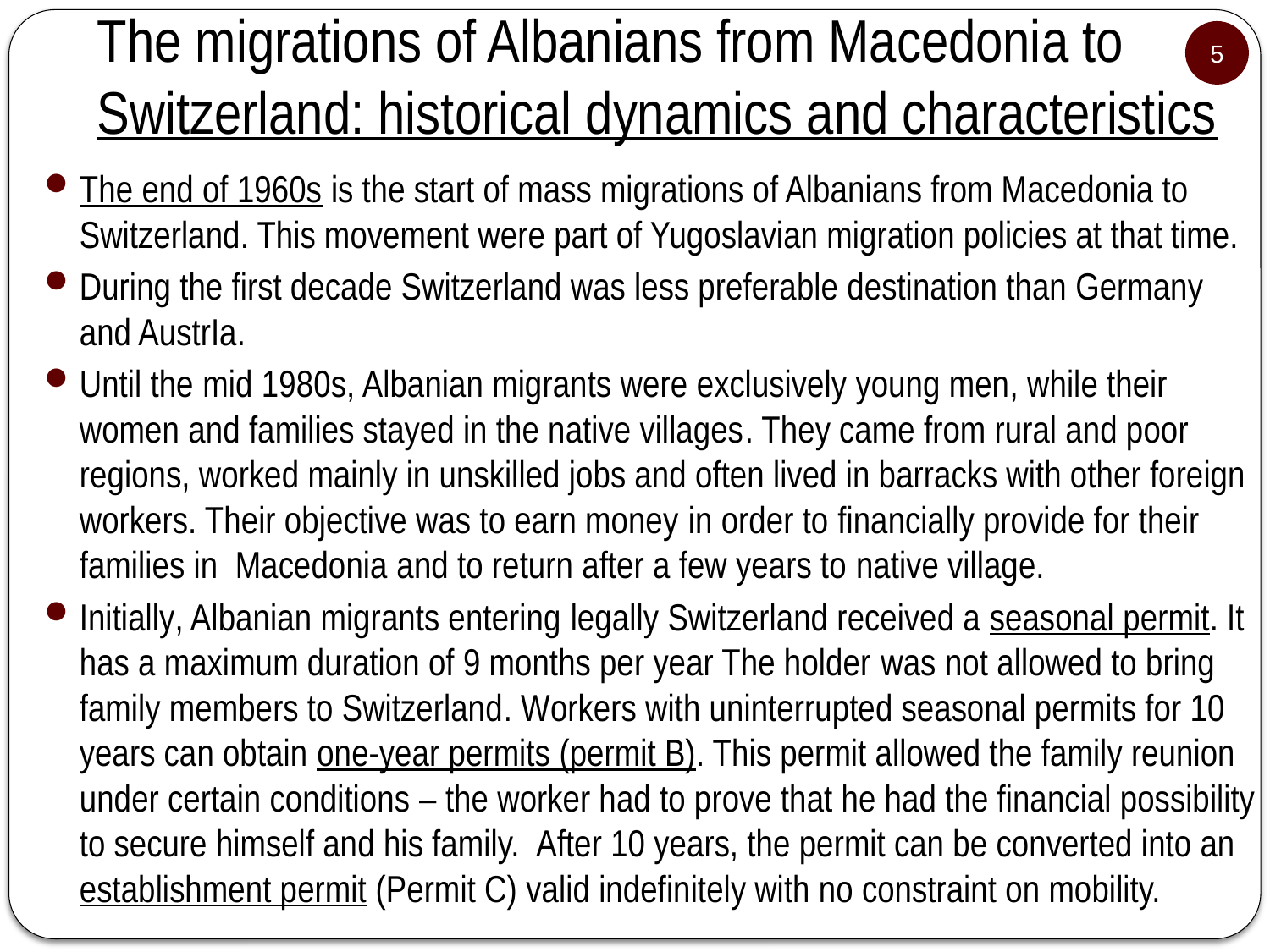

# The migrations of Albanians from Macedonia to Switzerland: historical dynamics and characteristics
5
The end of 1960s is the start of mass migrations of Albanians from Macedonia to Switzerland. This movement were part of Yugoslavian migration policies at that time.
During the first decade Switzerland was less preferable destination than Germany and AustrIa.
Until the mid 1980s, Albanian migrants were exclusively young men, while their women and families stayed in the native villages. They came from rural and poor regions, worked mainly in unskilled jobs and often lived in barracks with other foreign workers. Their objective was to earn money in order to financially provide for their families in  Macedonia and to return after a few years to native village.
Initially, Albanian migrants entering legally Switzerland received a seasonal permit. It has a maximum duration of 9 months per year The holder was not allowed to bring family members to Switzerland. Workers with uninterrupted seasonal permits for 10 years can obtain one-year permits (permit B). This permit allowed the family reunion under certain conditions – the worker had to prove that he had the financial possibility to secure himself and his family.  After 10 years, the permit can be converted into an establishment permit (Permit C) valid indefinitely with no constraint on mobility.